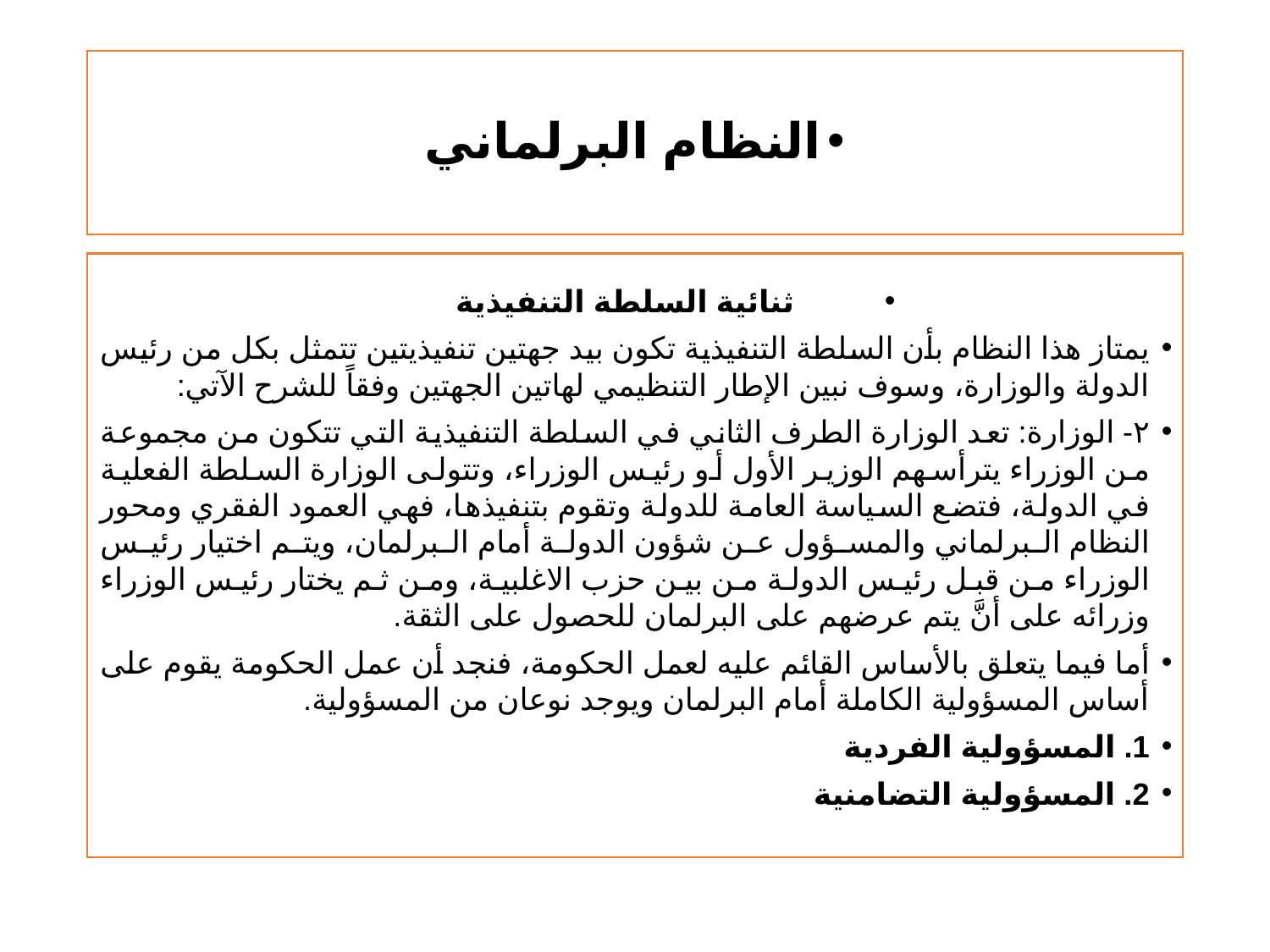

# النظام البرلماني
ثنائية السلطة التنفيذية
يمتاز هذا النظام بأن السلطة التنفيذية تكون بيد جهتين تنفيذيتين تتمثل بكل من رئيس الدولة والوزارة، وسوف نبين الإطار التنظيمي لهاتين الجهتين وفقاً للشرح الآتي:
٢- الوزارة: تعد الوزارة الطرف الثاني في السلطة التنفيذية التي تتكون من مجموعة من الوزراء يترأسهم الوزير الأول أو رئيس الوزراء، وتتولى الوزارة السلطة الفعلية في الدولة، فتضع السياسة العامة للدولة وتقوم بتنفيذها، فهي العمود الفقري ومحور النظام البرلماني والمسؤول عن شؤون الدولة أمام البرلمان، ويتم اختيار رئيس الوزراء من قبل رئيس الدولة من بين حزب الاغلبية، ومن ثم يختار رئيس الوزراء وزرائه على أنَّ يتم عرضهم على البرلمان للحصول على الثقة.
أما فيما يتعلق بالأساس القائم عليه لعمل الحكومة، فنجد أن عمل الحكومة يقوم على أساس المسؤولية الكاملة أمام البرلمان ويوجد نوعان من المسؤولية.
1. المسؤولية الفردية
2. المسؤولية التضامنية